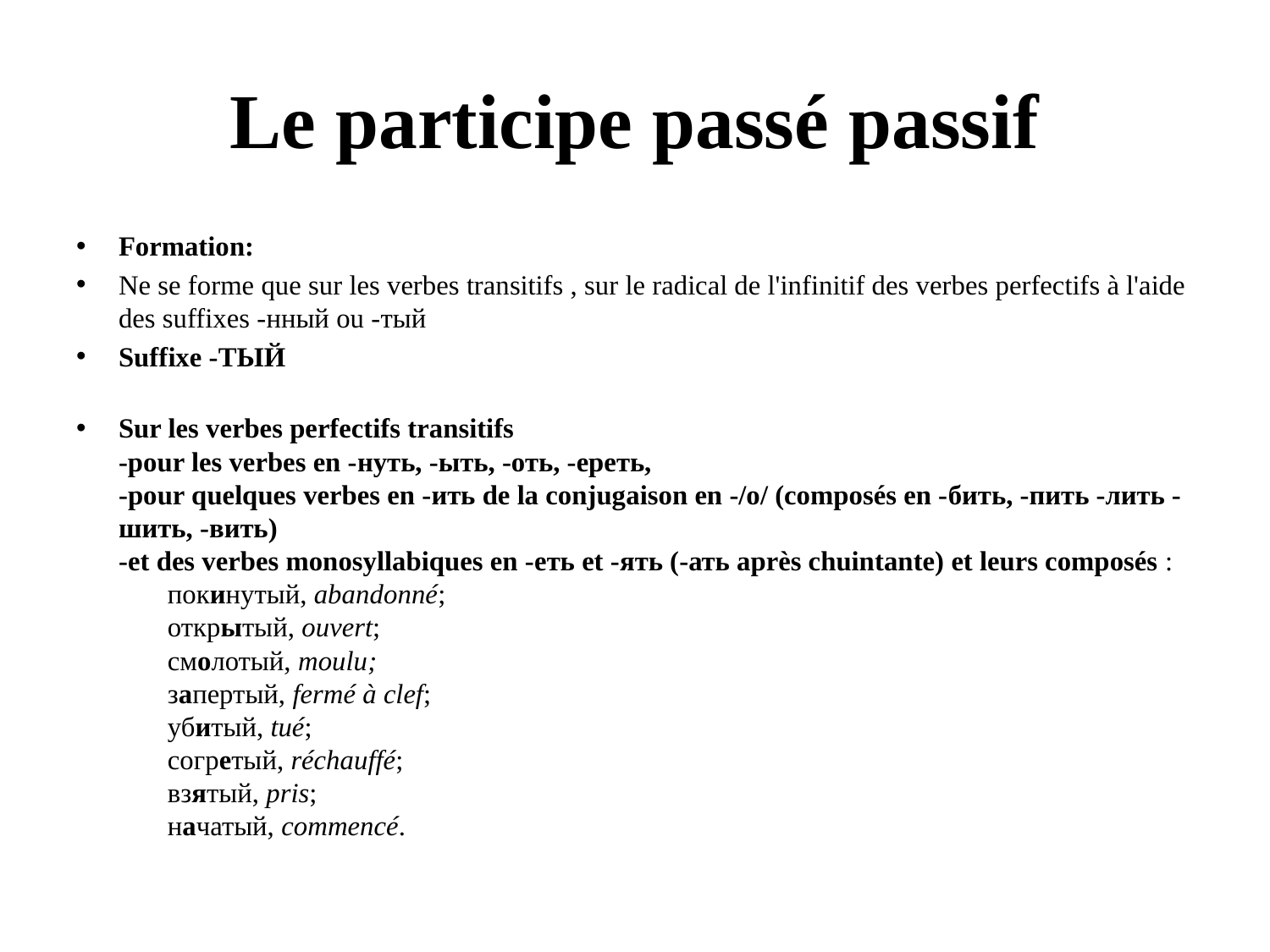

# Le participe passé passif
Formation:
Ne se forme que sur les verbes transitifs , sur le radical de l'infinitif des verbes perfectifs à l'aide des suffixes -нный ou -тый
Suffixe -ТЫЙ
Sur les verbes perfectifs transitifs
-pour les verbes en -нуть, -ыть, -оть, -ереть,
-pour quelques verbes en -ить de la conjugaison en -/o/ (composés en -бить, -пить -лить -шить, -вить)  
-et des verbes monosyllabiques en -еть et -ять (-ать après chuintante) et leurs composés :
       покинутый, abandonné;
       открытый, ouvert;
       смолотый, moulu;
       запертый, fermé à clef;
       убитый, tué;
       согретый, réchauffé;
       взятый, pris;
       начатый, commencé.